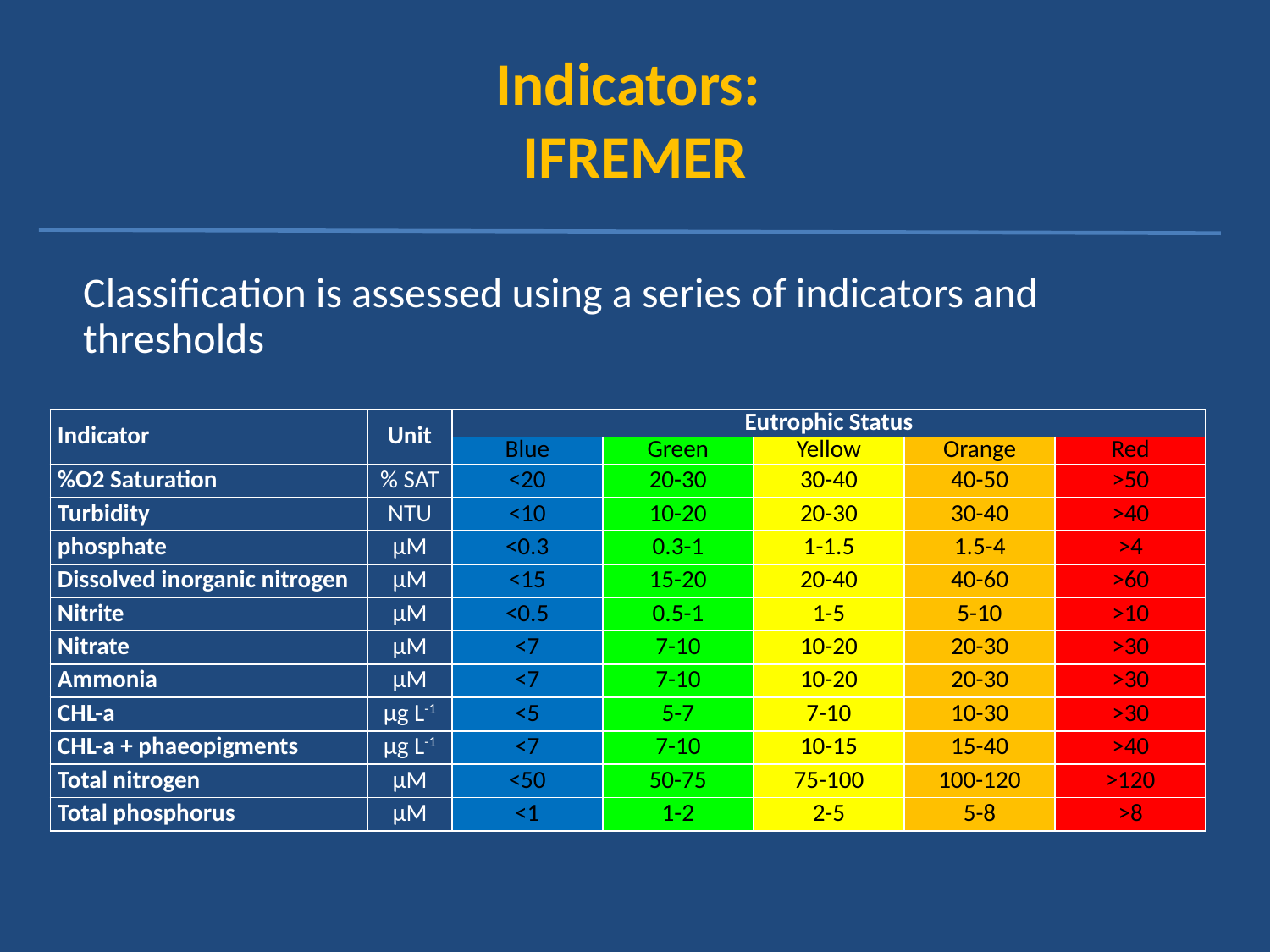

# Indicators: IFREMER
Classification is assessed using a series of indicators and thresholds

| Indicator | Unit | Eutrophic Status |  |  |  |  |
| --- | --- | --- | --- | --- | --- | --- |
|  |  | Blue | Green | Yellow | Orange | Red |
| %O2 Saturation | % SAT | <20 | 20-30 | 30-40 | 40-50 | >50 |
| Turbidity | NTU | <10 | 10-20 | 20-30 | 30-40 | >40 |
| phosphate | μM | <0.3 | 0.3-1 | 1-1.5 | 1.5-4 | >4 |
| Dissolved inorganic nitrogen | μM | <15 | 15-20 | 20-40 | 40-60 | >60 |
| Nitrite | μM | <0.5 | 0.5-1 | 1-5 | 5-10 | >10 |
| Nitrate | μM | <7 | 7-10 | 10-20 | 20-30 | >30 |
| Ammonia | μM | <7 | 7-10 | 10-20 | 20-30 | >30 |
| CHL-a | μg L-1 | <5 | 5-7 | 7-10 | 10-30 | >30 |
| CHL-a + phaeopigments | μg L-1 | <7 | 7-10 | 10-15 | 15-40 | >40 |
| Total nitrogen | μM | <50 | 50-75 | 75-100 | 100-120 | >120 |
| Total phosphorus | μM | <1 | 1-2 | 2-5 | 5-8 | >8 |